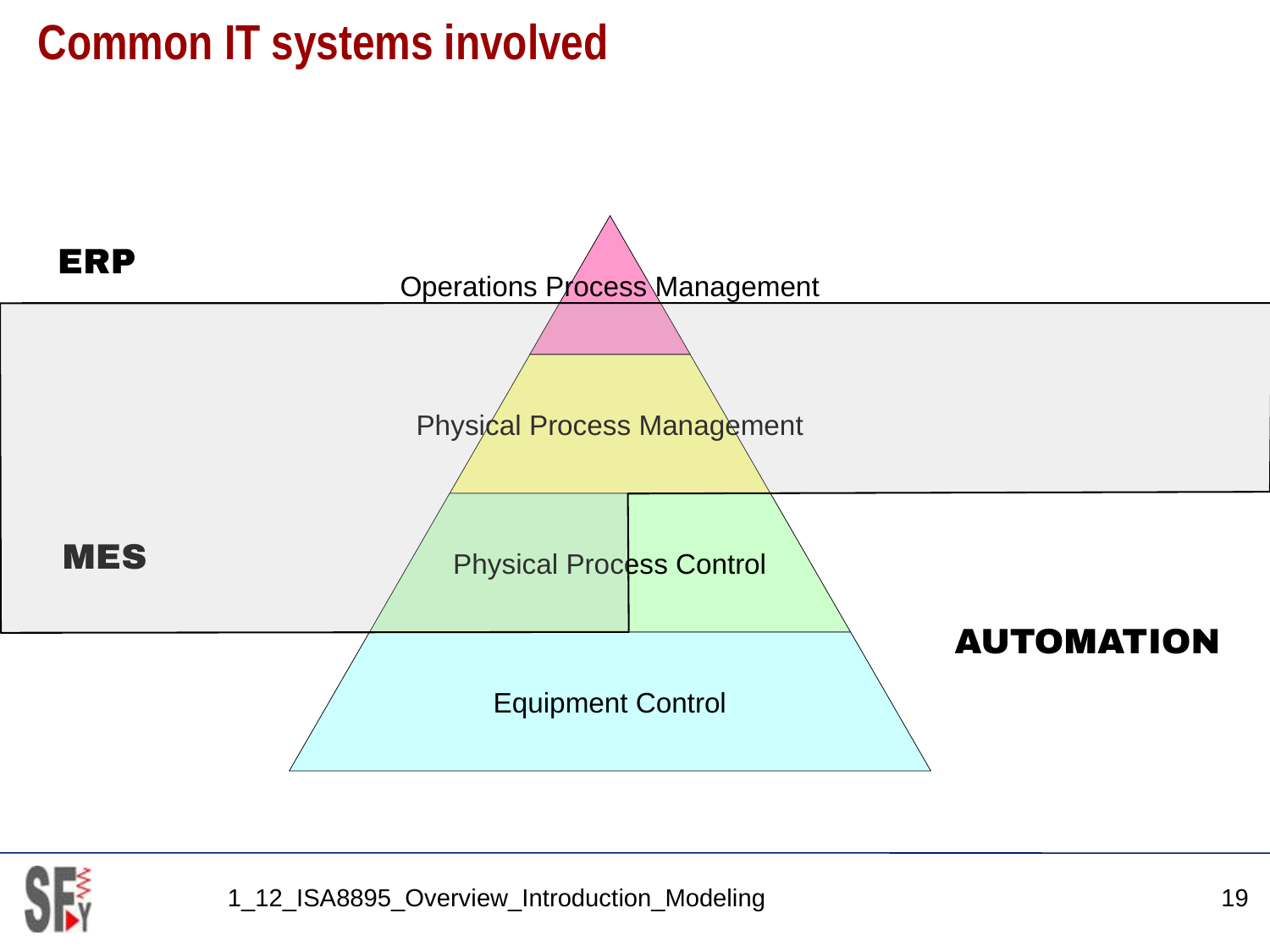

# Common IT systems involved
Operations Process Management
Physical Process Management
Physical Process Control
Equipment Control
ERP

MES
AUTOMATION
1_12_ISA8895_Overview_Introduction_Modeling
19